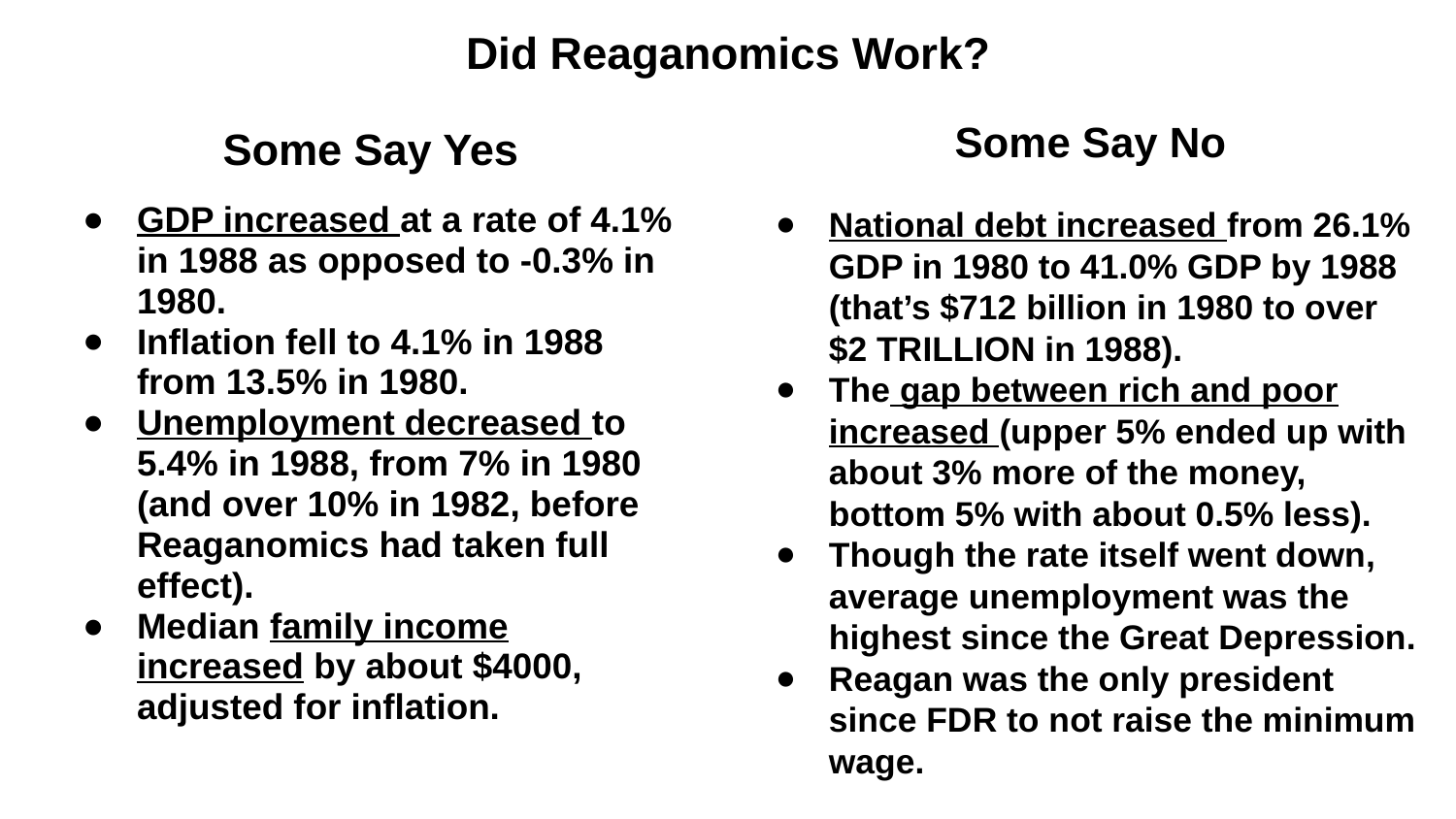

# Did Reaganomics Work?
Some Say No

National debt increased from 26.1% GDP in 1980 to 41.0% GDP by 1988 (that’s $712 billion in 1980 to over $2 TRILLION in 1988).
The gap between rich and poor increased (upper 5% ended up with about 3% more of the money, bottom 5% with about 0.5% less).
Though the rate itself went down, average unemployment was the highest since the Great Depression.
Reagan was the only president since FDR to not raise the minimum wage.
Some Say Yes
GDP increased at a rate of 4.1% in 1988 as opposed to -0.3% in 1980.
Inflation fell to 4.1% in 1988 from 13.5% in 1980.
Unemployment decreased to 5.4% in 1988, from 7% in 1980 (and over 10% in 1982, before Reaganomics had taken full effect).
Median family income increased by about $4000, adjusted for inflation.
The Federal Deficit fell from 6% in 1983 to 3% in 1988 (it still went up in actual dollars though).